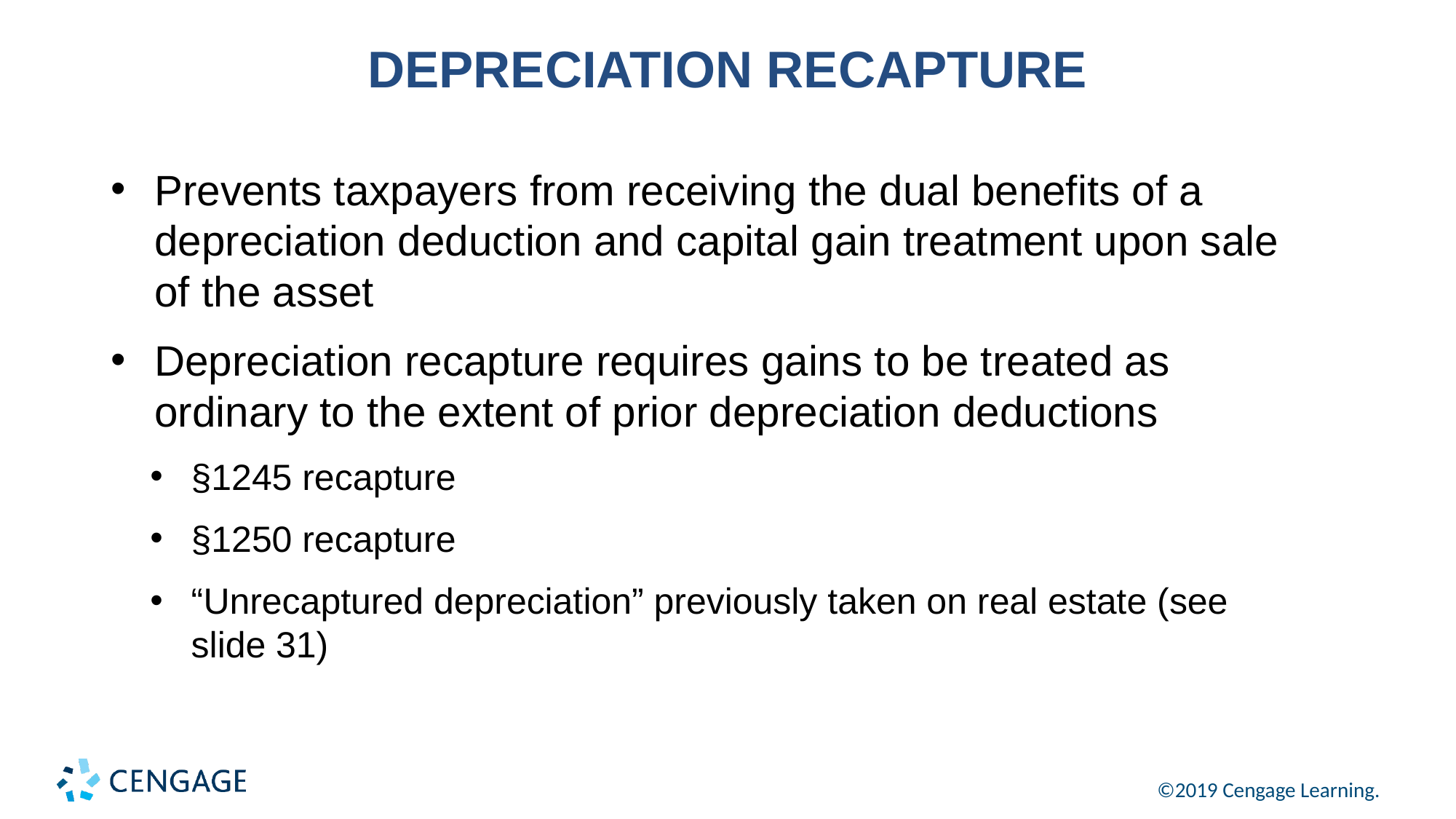

# DEPRECIATION RECAPTURE
Prevents taxpayers from receiving the dual benefits of a depreciation deduction and capital gain treatment upon sale of the asset
Depreciation recapture requires gains to be treated as ordinary to the extent of prior depreciation deductions
§1245 recapture
§1250 recapture
“Unrecaptured depreciation” previously taken on real estate (see slide 31)